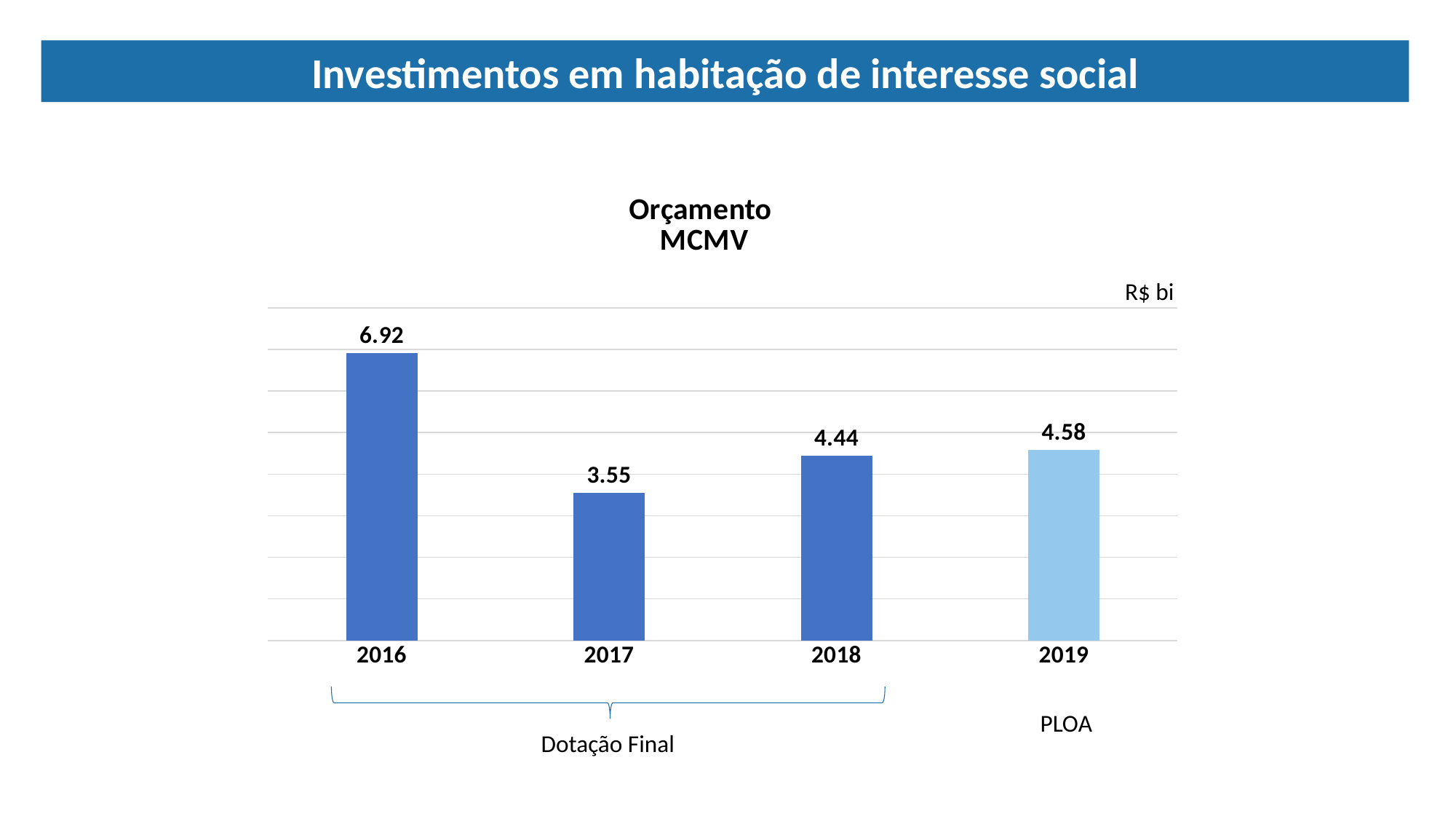

Investimentos em habitação de interesse social

### Chart: Orçamento
MCMV

| Category | Orçamento (em R$ bilhões) |
|---|---|
| 2016 | 6.916668322 |
| 2017 | 3.546284746 |
| 2018 | 4.43636993 |
| 2019 | 4.5807 |
R$ bi

PLOA
Dotação Final